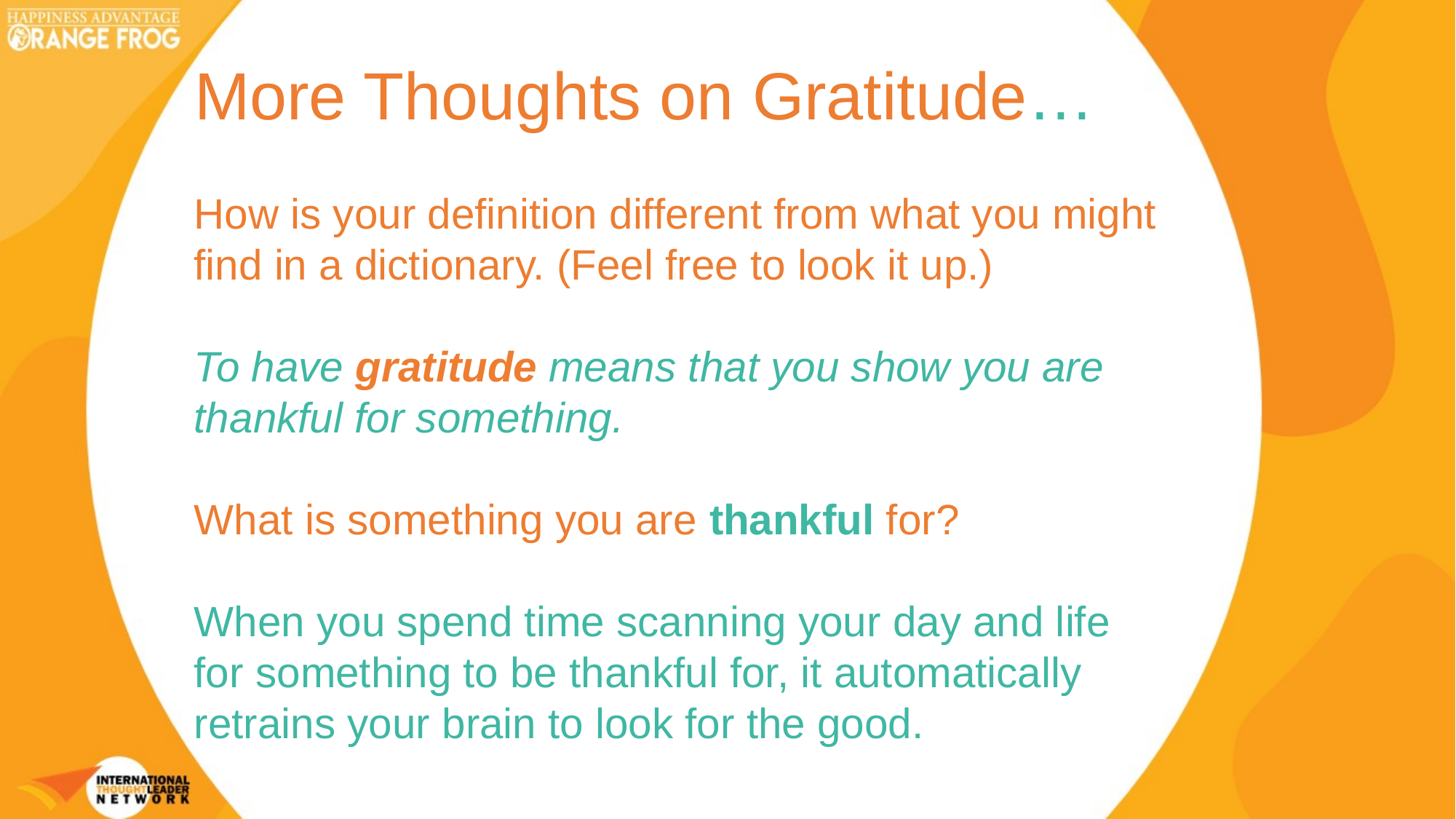

More Thoughts on Gratitude…
How is your definition different from what you might find in a dictionary. (Feel free to look it up.)

To have gratitude means that you show you are thankful for something.

What is something you are thankful for?

When you spend time scanning your day and life for something to be thankful for, it automatically retrains your brain to look for the good.